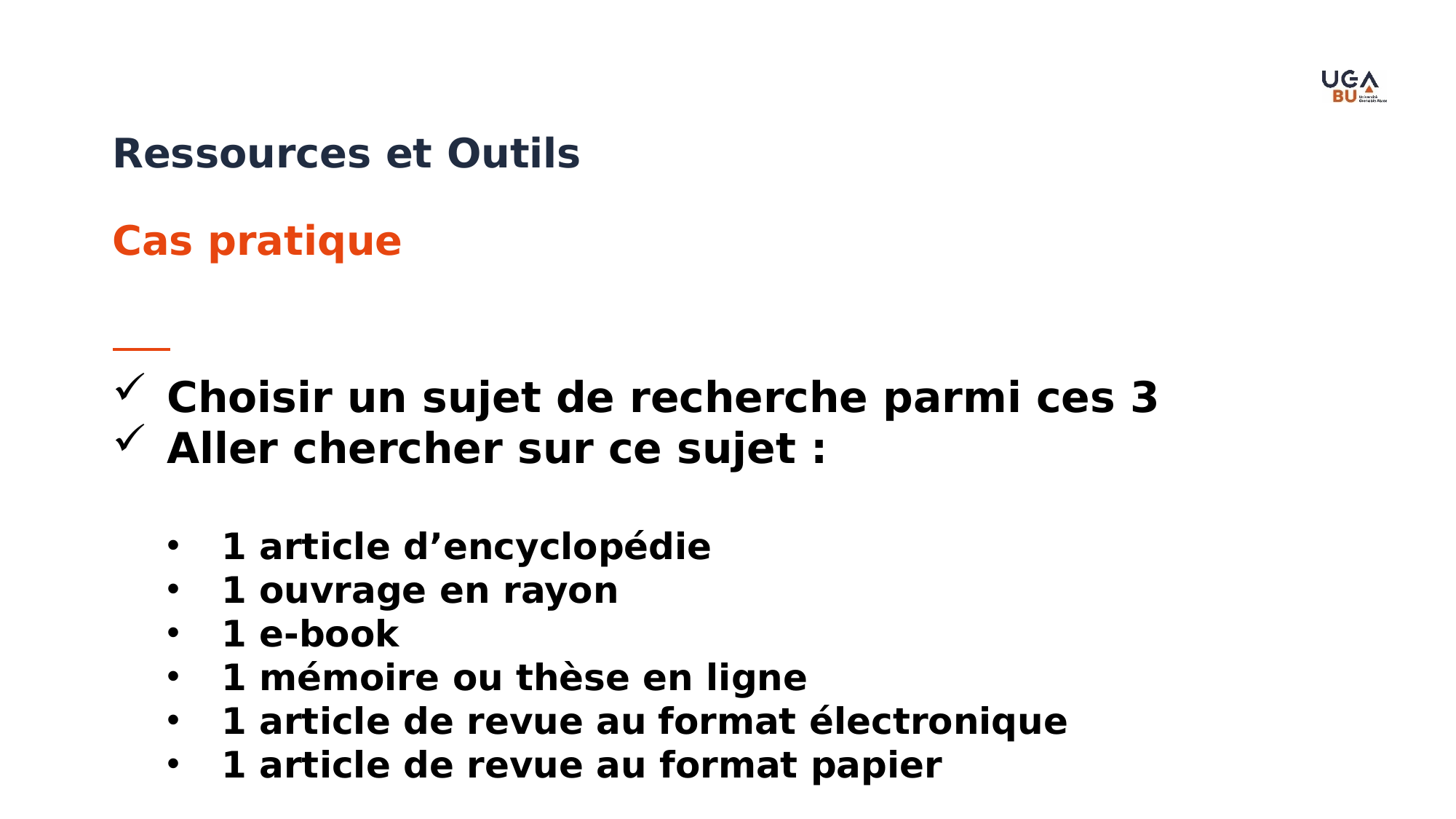

Ressources et Outils
Cas pratique
Choisir un sujet de recherche parmi ces 3
Aller chercher sur ce sujet :
1 article d’encyclopédie
1 ouvrage en rayon
1 e-book
1 mémoire ou thèse en ligne
1 article de revue au	format électronique
1 article de revue au format papier